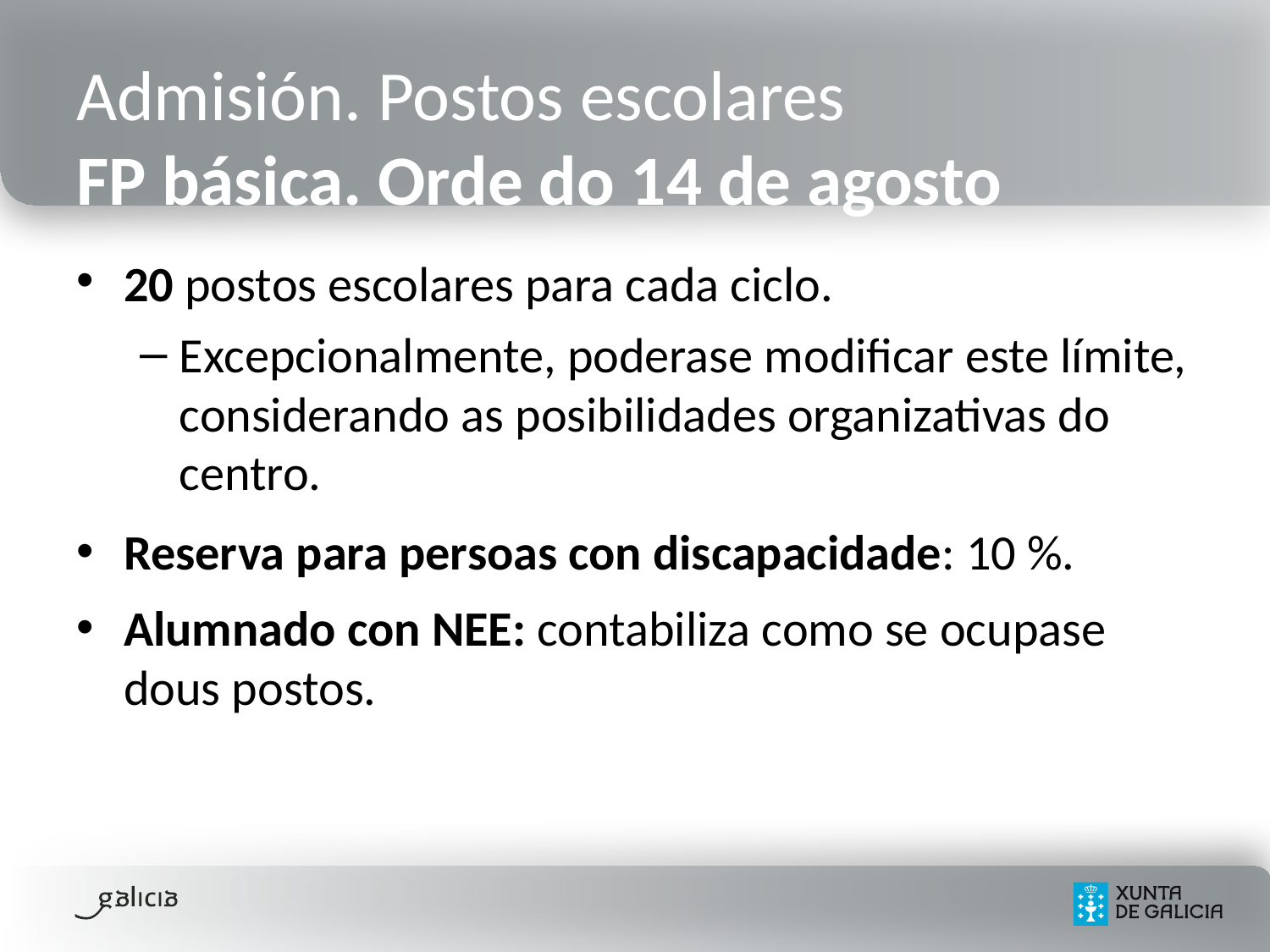

# Admisión. Postos escolares FP básica. Orde do 14 de agosto
20 postos escolares para cada ciclo.
Excepcionalmente, poderase modificar este límite, considerando as posibilidades organizativas do centro.
Reserva para persoas con discapacidade: 10 %.
Alumnado con NEE: contabiliza como se ocupase dous postos.